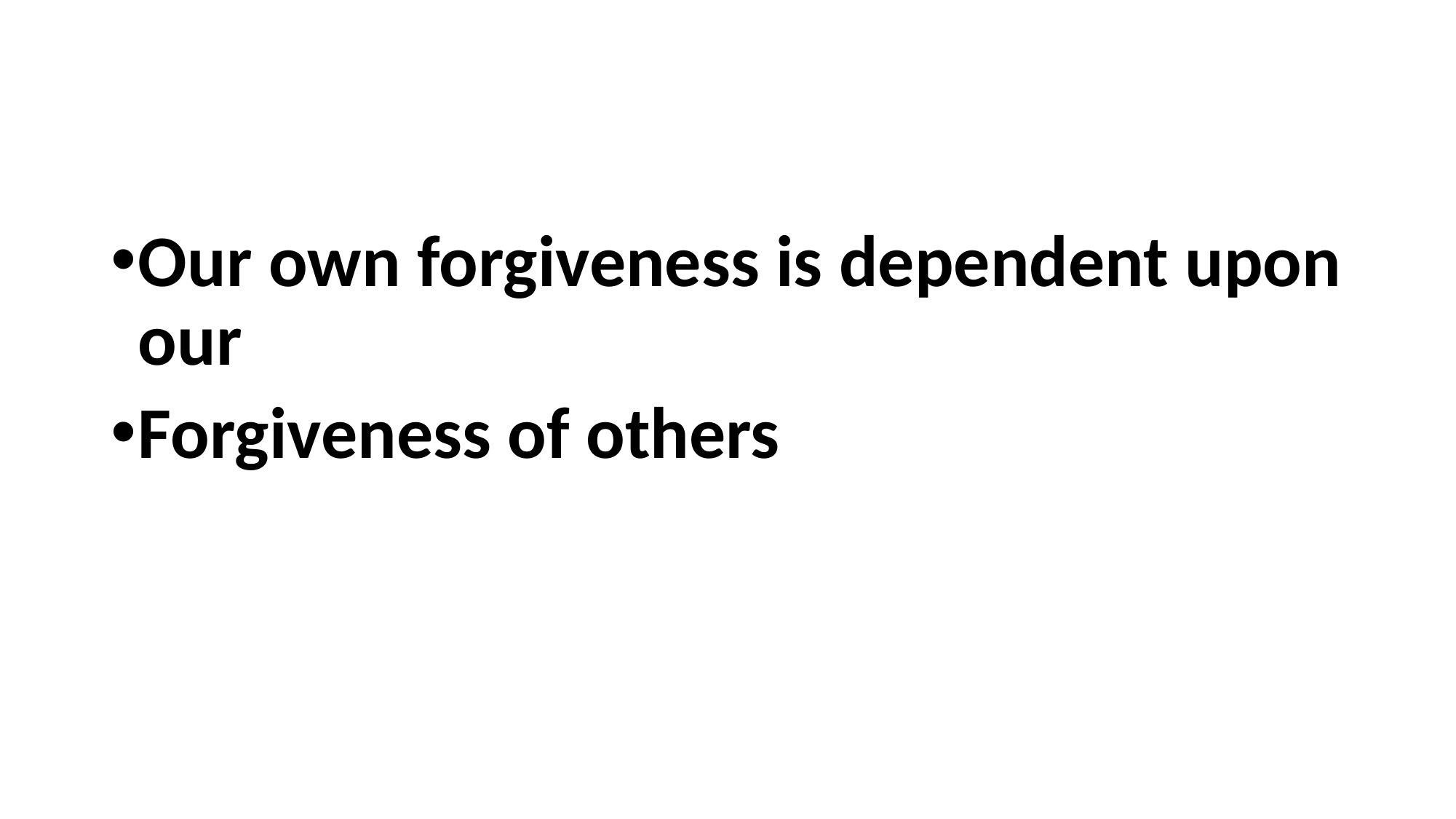

#
Our own forgiveness is dependent upon our
Forgiveness of others